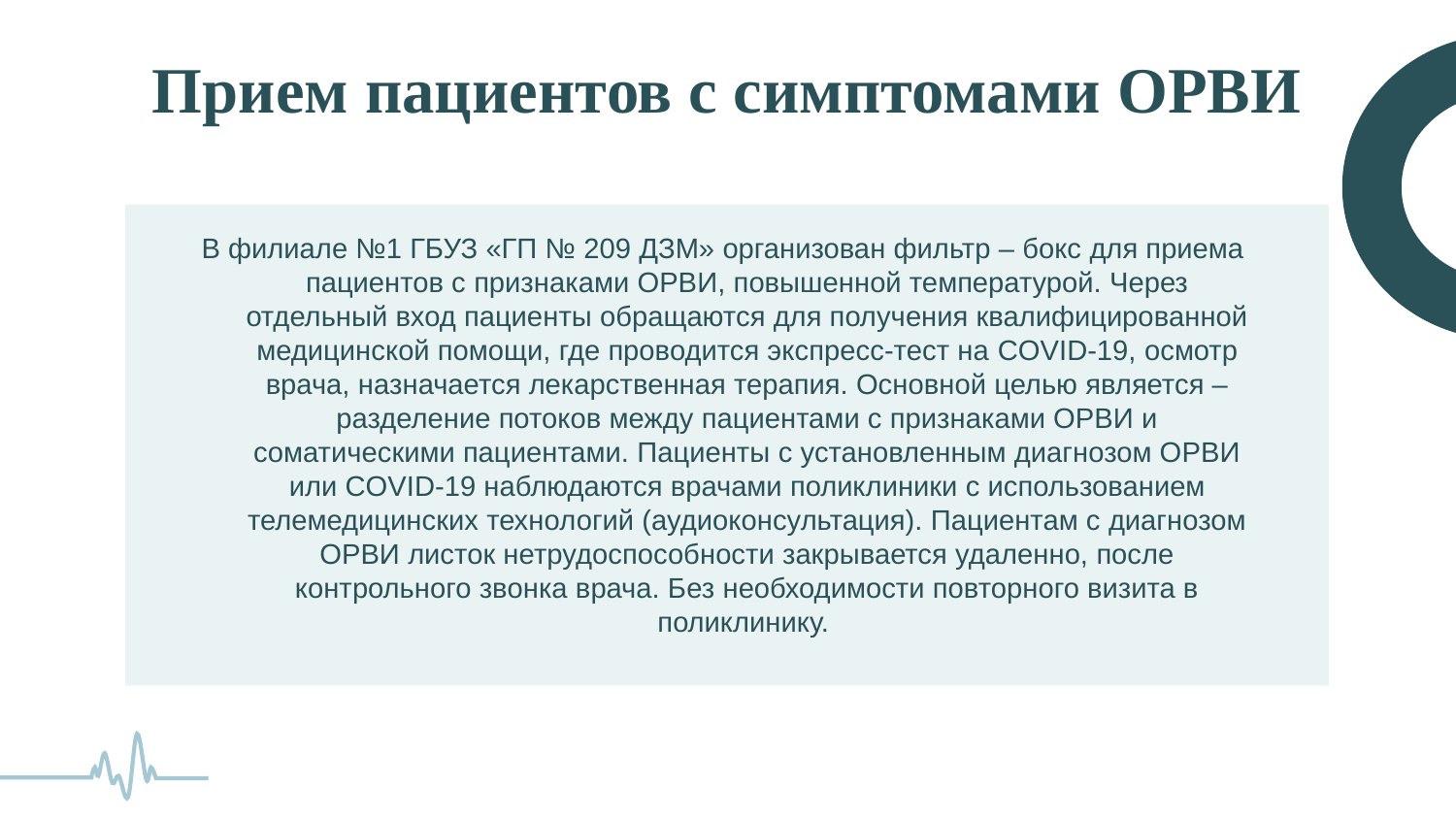

# Прием пациентов с симптомами ОРВИ

В филиале №1 ГБУЗ «ГП № 209 ДЗМ» организован фильтр – бокс для приема пациентов с признаками ОРВИ, повышенной температурой. Через отдельный вход пациенты обращаются для получения квалифицированной медицинской помощи, где проводится экспресс-тест на COVID-19, осмотр врача, назначается лекарственная терапия. Основной целью является – разделение потоков между пациентами с признаками ОРВИ и соматическими пациентами. Пациенты с установленным диагнозом ОРВИ или COVID-19 наблюдаются врачами поликлиники с использованием телемедицинских технологий (аудиоконсультация). Пациентам с диагнозом ОРВИ листок нетрудоспособности закрывается удаленно, после контрольного звонка врача. Без необходимости повторного визита в поликлинику.